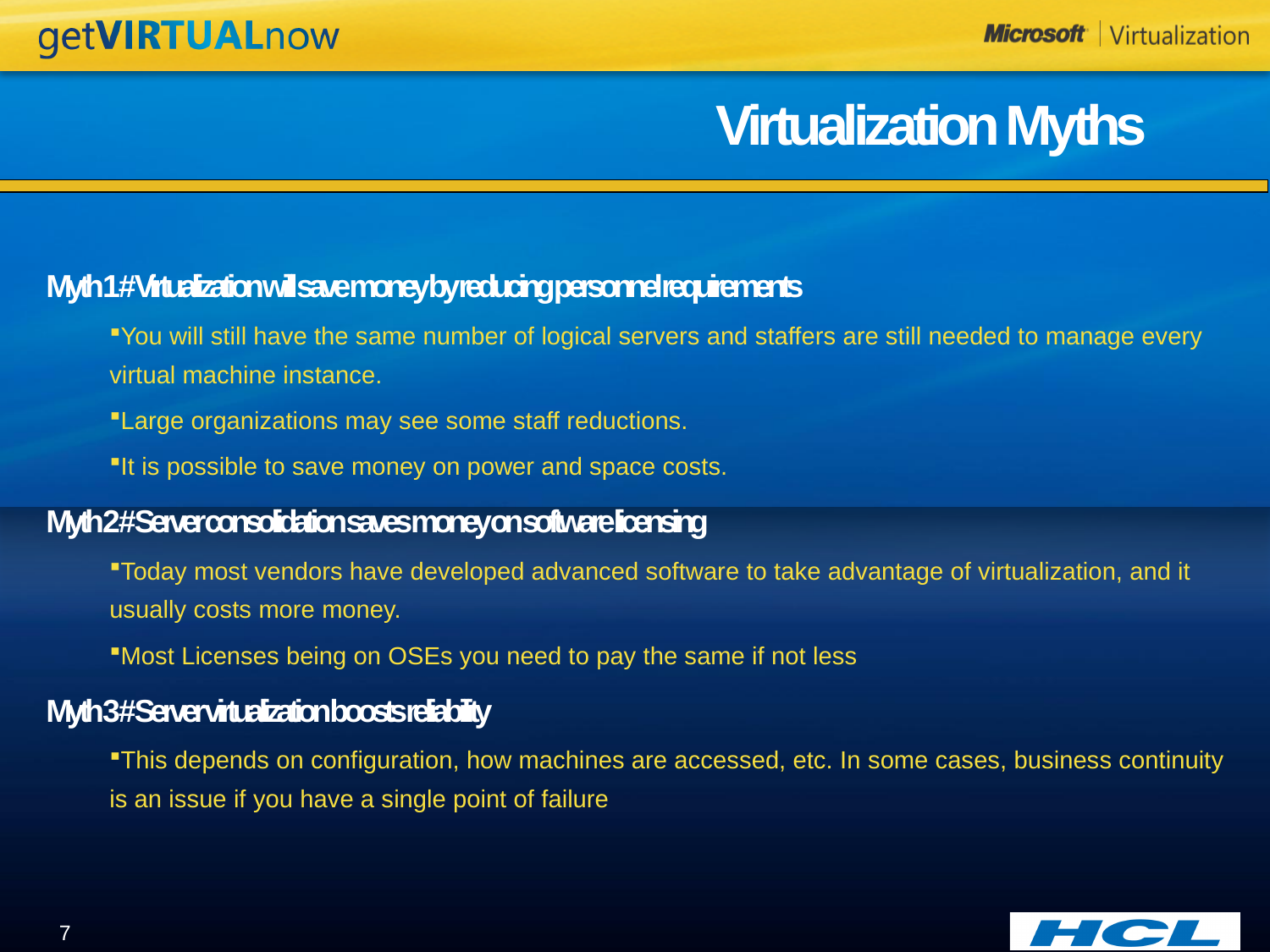

Virtualization Myths

Myth 1 # Virtualization will save money by reducing personnel requirements
You will still have the same number of logical servers and staffers are still needed to manage every virtual machine instance.
Large organizations may see some staff reductions.
It is possible to save money on power and space costs.
Myth 2 # Server consolidation saves money on software licensing
Today most vendors have developed advanced software to take advantage of virtualization, and it usually costs more money.
Most Licenses being on OSEs you need to pay the same if not less
Myth 3 # Server virtualization boosts reliability
This depends on configuration, how machines are accessed, etc. In some cases, business continuity is an issue if you have a single point of failure